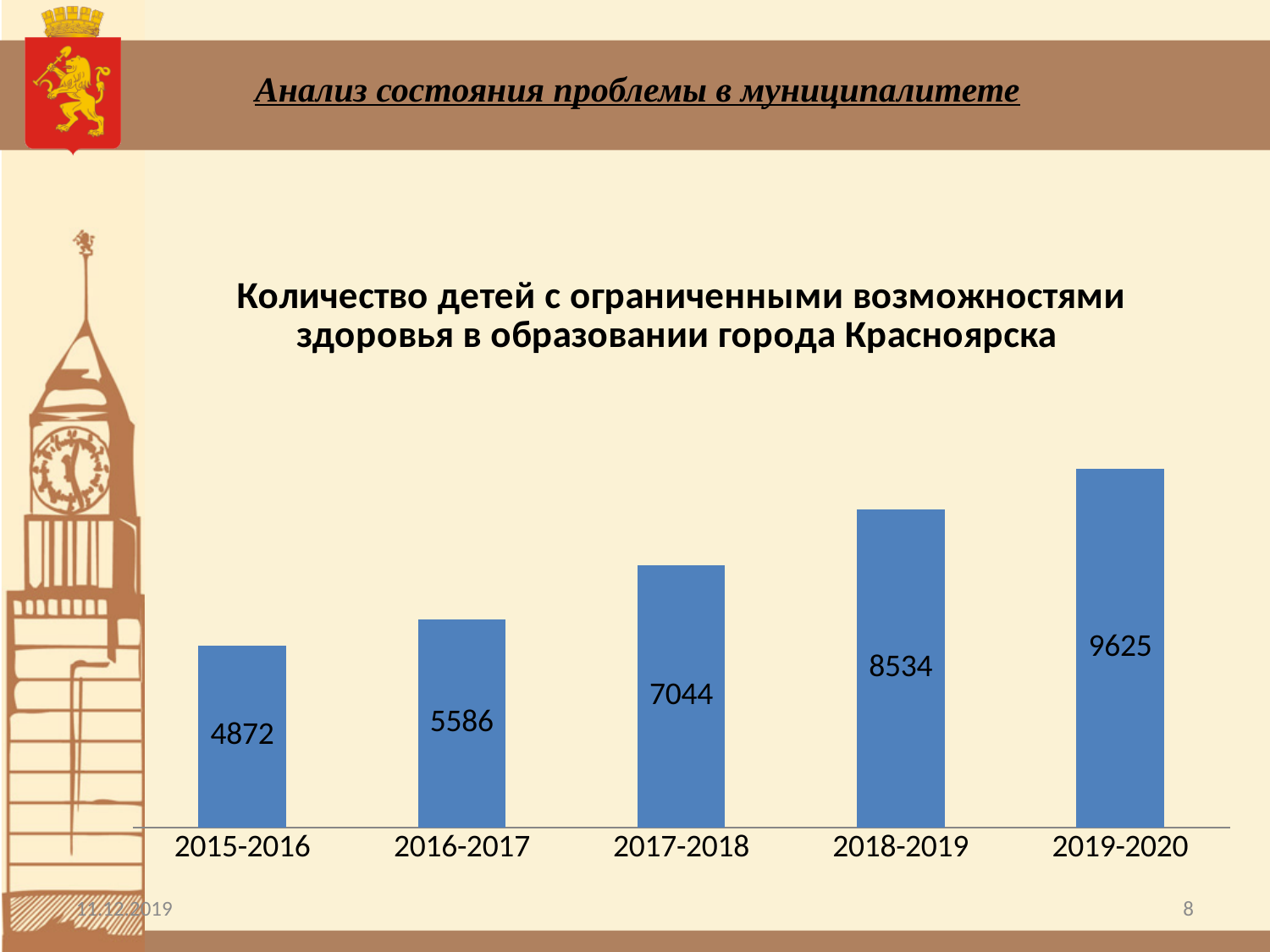

Анализ состояния проблемы в муниципалитете

### Chart: Количество детей с ограниченными возможностями здоровья в образовании города Красноярска

| Category | Ряд 1 | Ряд 2 | Ряд 3 |
|---|---|---|---|
| 2015-2016 | 4872.0 | None | None |
| 2016-2017 | 5586.0 | None | None |
| 2017-2018 | 7044.0 | None | None |
| 2018-2019 | 8534.0 | None | None |
| 2019-2020 | 9625.0 | None | None |